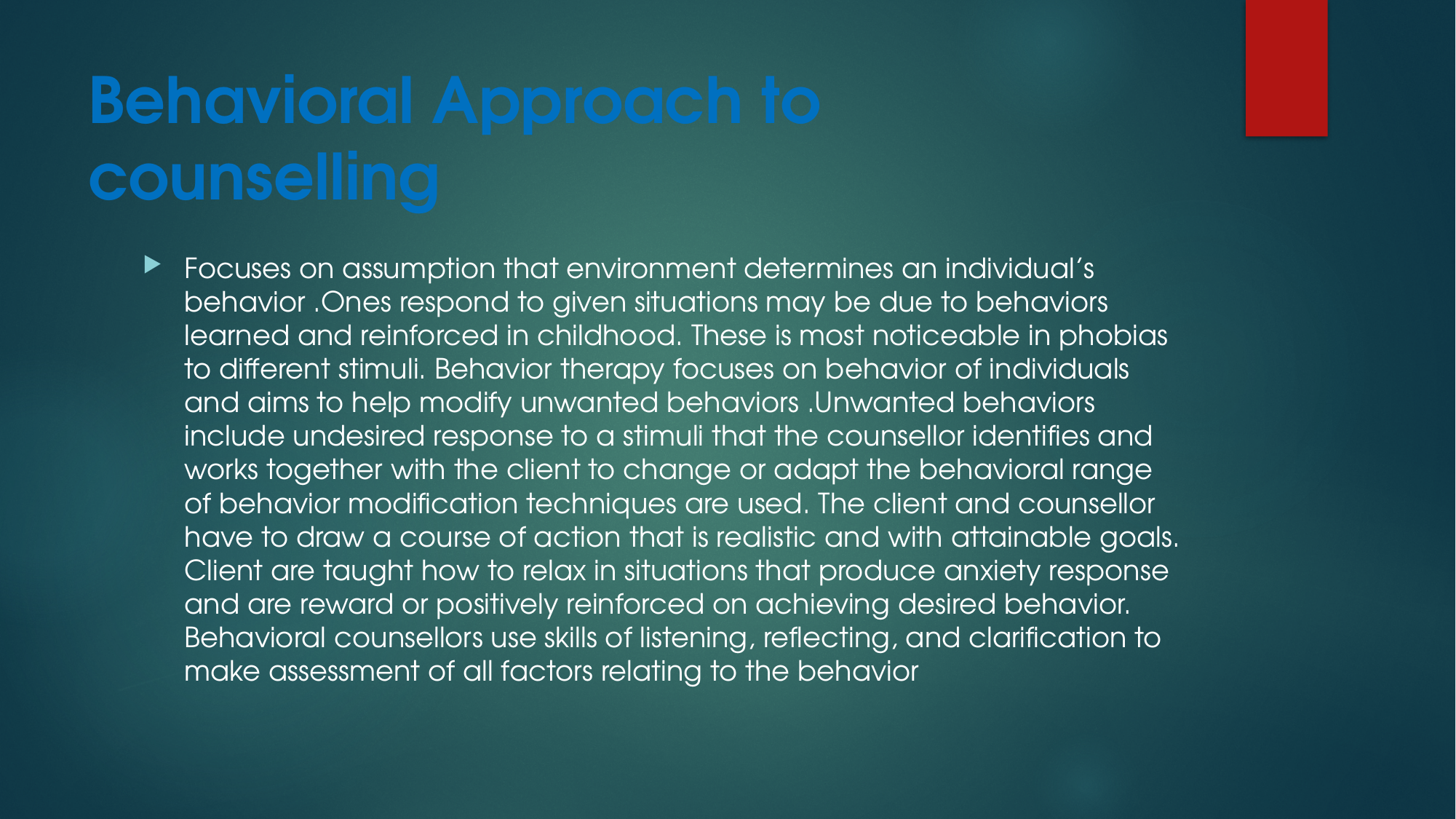

# Behavioral Approach to counselling
Focuses on assumption that environment determines an individual’s behavior .Ones respond to given situations may be due to behaviors learned and reinforced in childhood. These is most noticeable in phobias to different stimuli. Behavior therapy focuses on behavior of individuals and aims to help modify unwanted behaviors .Unwanted behaviors include undesired response to a stimuli that the counsellor identifies and works together with the client to change or adapt the behavioral range of behavior modification techniques are used. The client and counsellor have to draw a course of action that is realistic and with attainable goals. Client are taught how to relax in situations that produce anxiety response and are reward or positively reinforced on achieving desired behavior. Behavioral counsellors use skills of listening, reflecting, and clarification to make assessment of all factors relating to the behavior